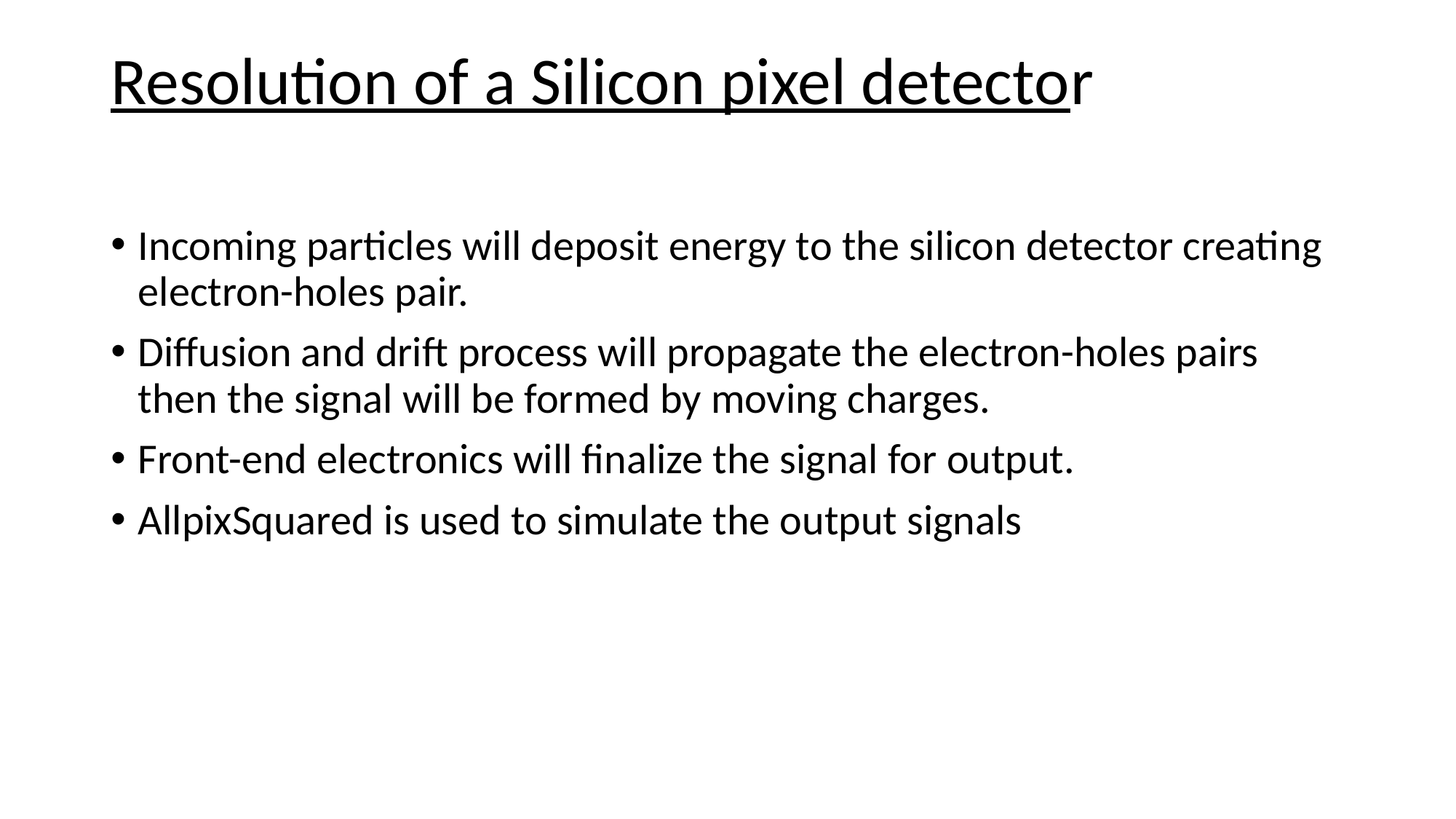

# Resolution of a Silicon pixel detector
Incoming particles will deposit energy to the silicon detector creating electron-holes pair.
Diffusion and drift process will propagate the electron-holes pairs then the signal will be formed by moving charges.
Front-end electronics will finalize the signal for output.
AllpixSquared is used to simulate the output signals